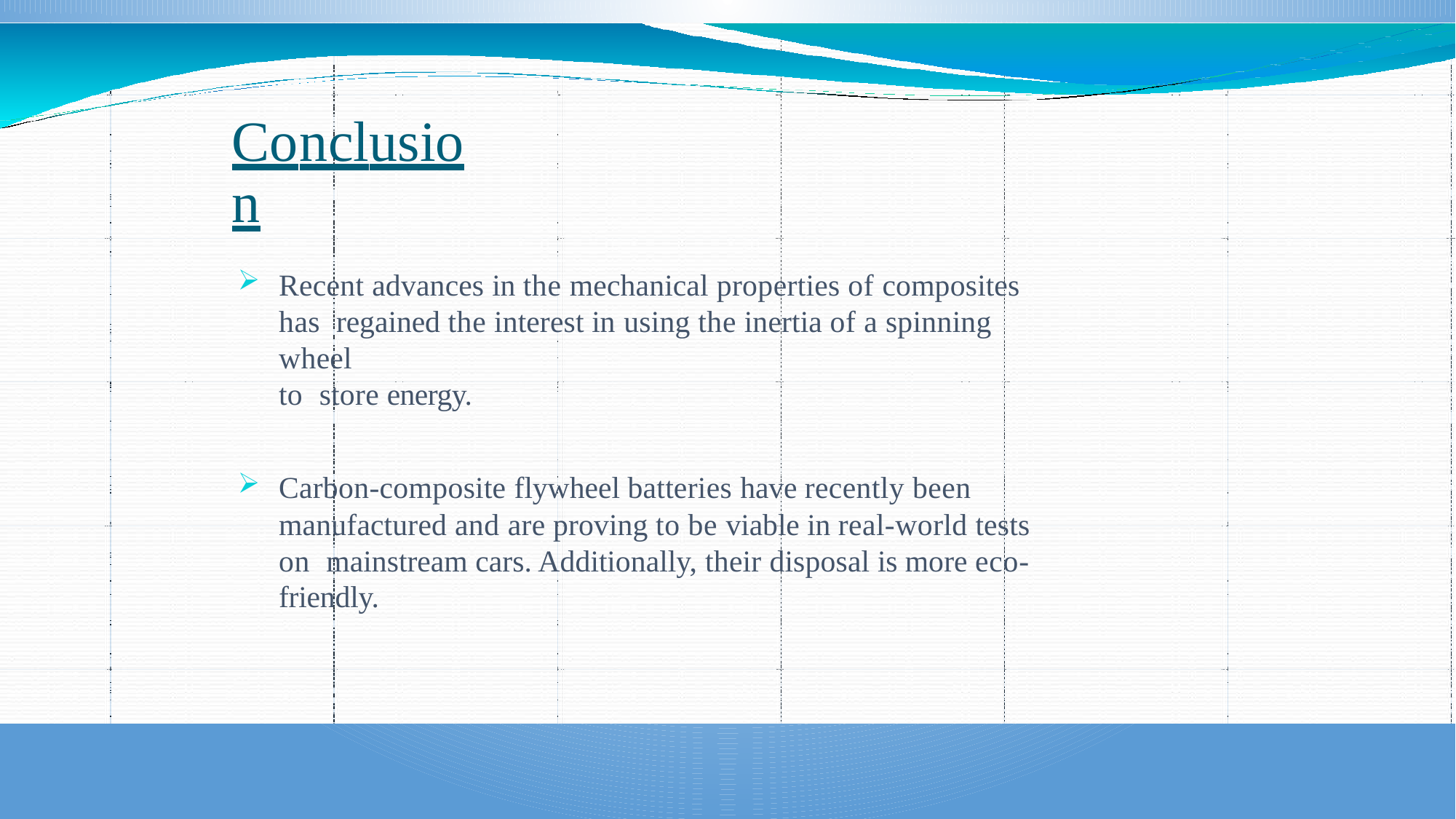

# Conclusion
Recent advances in the mechanical properties of composites has  regained the interest in using the inertia of a spinning wheel	to  store energy.

Carbon-composite flywheel batteries have recently been  manufactured and are proving to be viable in real-world tests on  mainstream cars. Additionally, their disposal is more eco-  friendly.